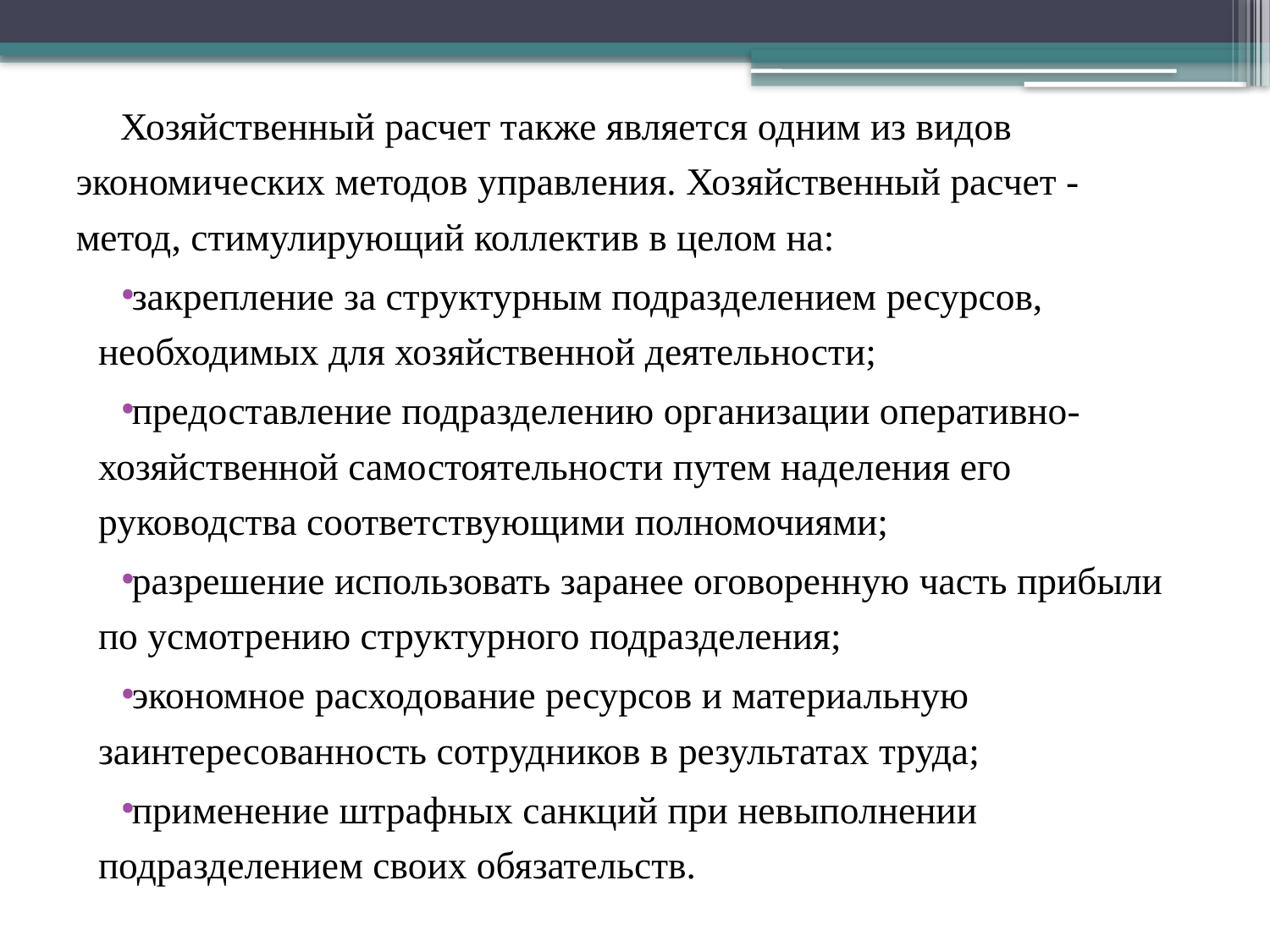

Хозяйственный расчет также является одним из видов экономических методов управления. Хозяйственный расчет - метод, стимулирующий коллектив в целом на:
закрепление за структурным подразделением ресурсов, необходимых для хозяйственной деятельности;
предоставление подразделению организации оперативно-хозяйственной самостоятельности путем наделения его руководства соответствующими полномочиями;
разрешение использовать заранее оговоренную часть прибыли по усмотрению структурного подразделения;
экономное расходование ресурсов и материальную заинтересованность сотрудников в результатах труда;
применение штрафных санкций при невыполнении подразделением своих обязательств.